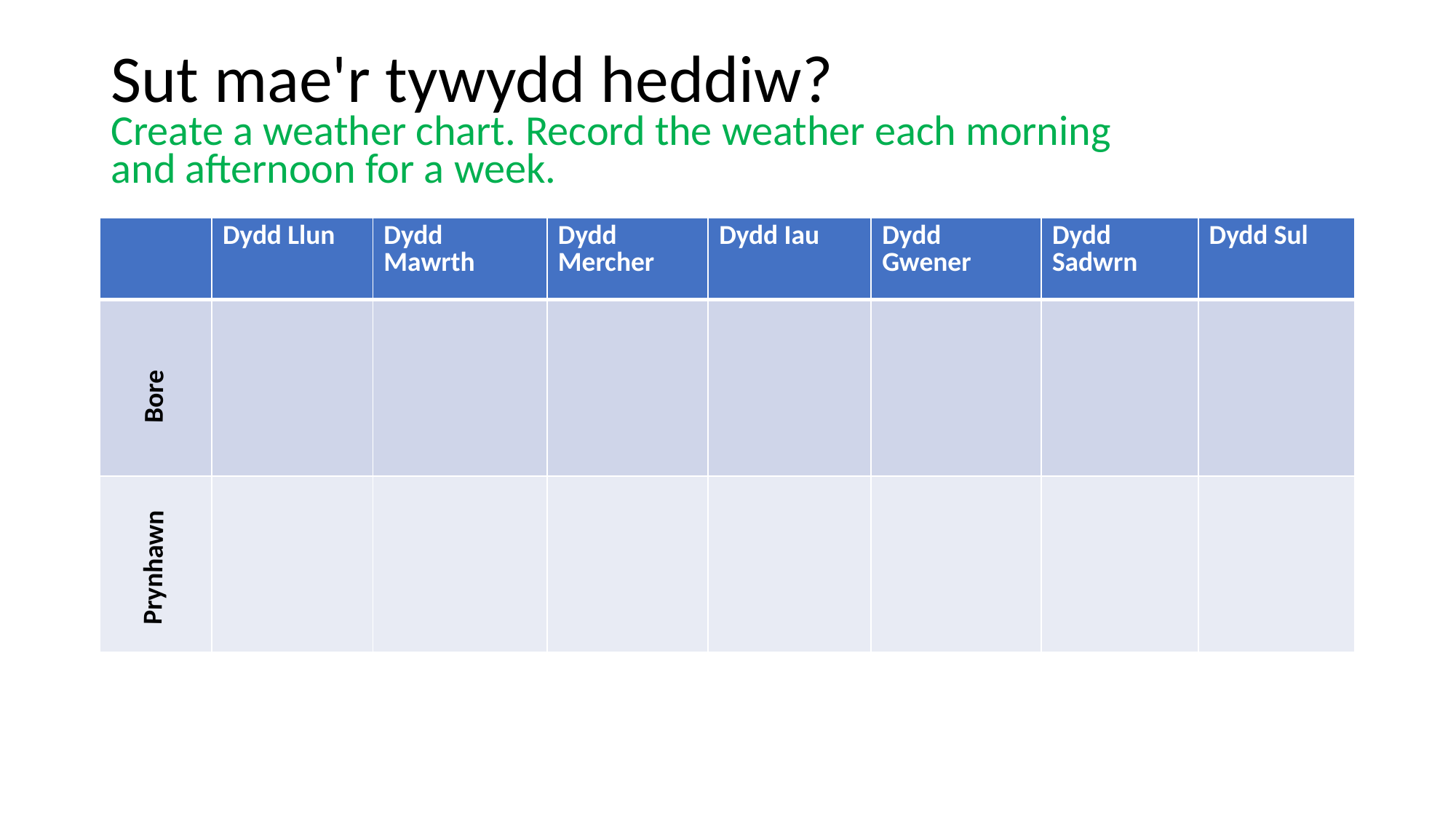

# Sut mae'r tywydd heddiw? Create a weather chart. Record the weather each morning and afternoon for a week.
|  | Dydd Llun | Dydd Mawrth | Dydd Mercher | Dydd Iau | Dydd Gwener | Dydd Sadwrn | Dydd Sul |
| --- | --- | --- | --- | --- | --- | --- | --- |
|  |  |  |  |  |  |  |  |
|  |  |  |  |  |  |  |  |
Bore
Prynhawn